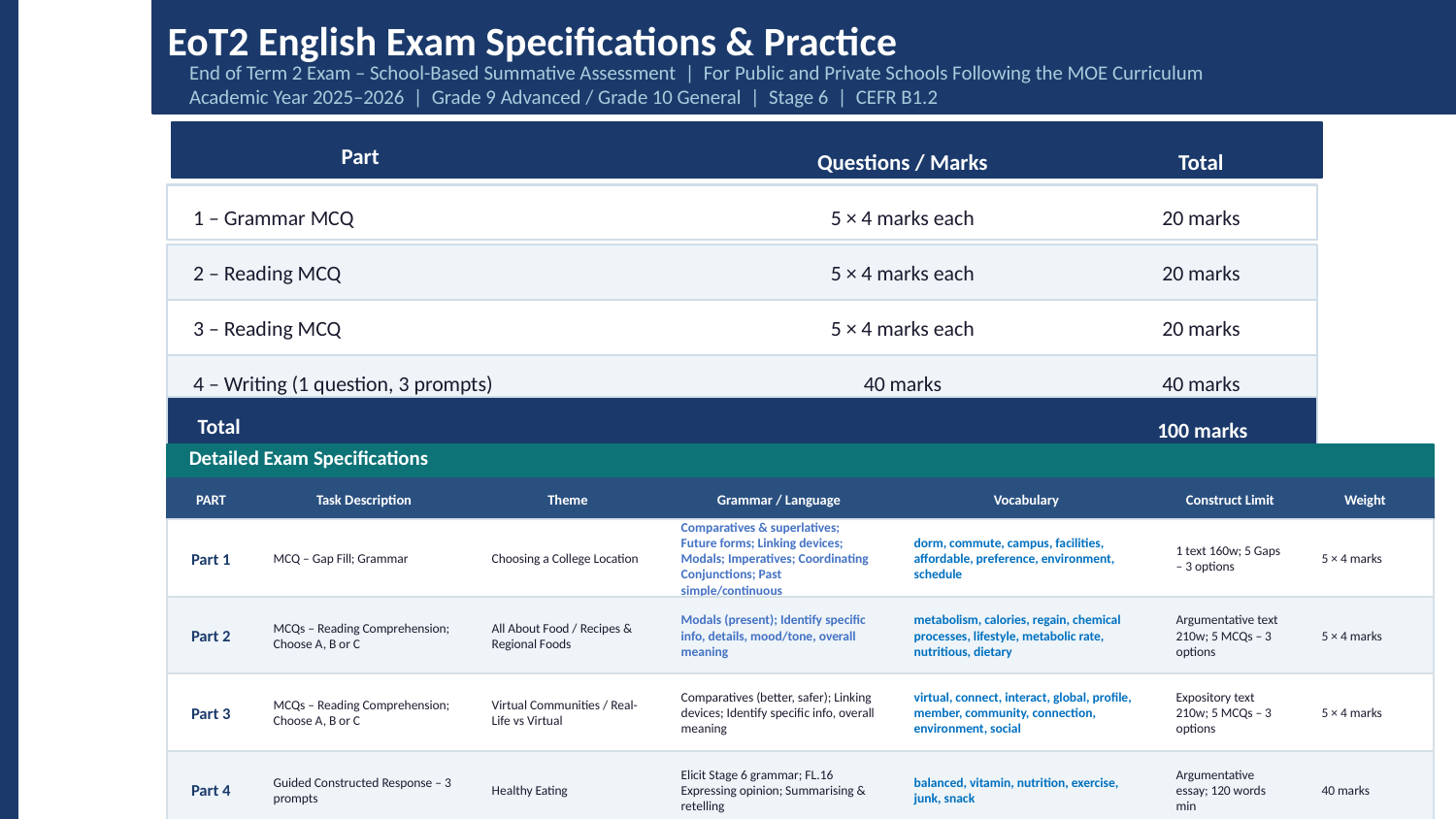

EoT2 English Exam Specifications & Practice
Topic
End of Term 2 Exam – School-Based Summative Assessment  |  For Public and Private Schools Following the MOE Curriculum
Academic Year 2025–2026  |  Grade 9 Advanced / Grade 10 General  |  Stage 6  |  CEFR B1.2
Part

Questions / Marks
Total

1 – Grammar MCQ
5 × 4 marks each
20 marks

2 – Reading MCQ
5 × 4 marks each
20 marks

3 – Reading MCQ
5 × 4 marks each
20 marks

4 – Writing (1 question, 3 prompts)
40 marks
40 marks

Total
100 marks

Detailed Exam Specifications

PART
Task Description
Theme
Grammar / Language
Vocabulary
Construct Limit
Weight

Part 1
MCQ – Gap Fill; Grammar
Choosing a College Location
Comparatives & superlatives; Future forms; Linking devices; Modals; Imperatives; Coordinating Conjunctions; Past simple/continuous
dorm, commute, campus, facilities, affordable, preference, environment, schedule
1 text 160w; 5 Gaps – 3 options
5 × 4 marks

Part 2
MCQs – Reading Comprehension; Choose A, B or C
All About Food / Recipes & Regional Foods
Modals (present); Identify specific info, details, mood/tone, overall meaning
metabolism, calories, regain, chemical processes, lifestyle, metabolic rate, nutritious, dietary
Argumentative text 210w; 5 MCQs – 3 options
5 × 4 marks

Part 3
MCQs – Reading Comprehension; Choose A, B or C
Virtual Communities / Real-Life vs Virtual
Comparatives (better, safer); Linking devices; Identify specific info, overall meaning
virtual, connect, interact, global, profile, member, community, connection, environment, social
Expository text 210w; 5 MCQs – 3 options
5 × 4 marks

Part 4
Guided Constructed Response – 3 prompts
Healthy Eating
Elicit Stage 6 grammar; FL.16 Expressing opinion; Summarising & retelling
balanced, vitamin, nutrition, exercise, junk, snack
Argumentative essay; 120 words min
40 marks